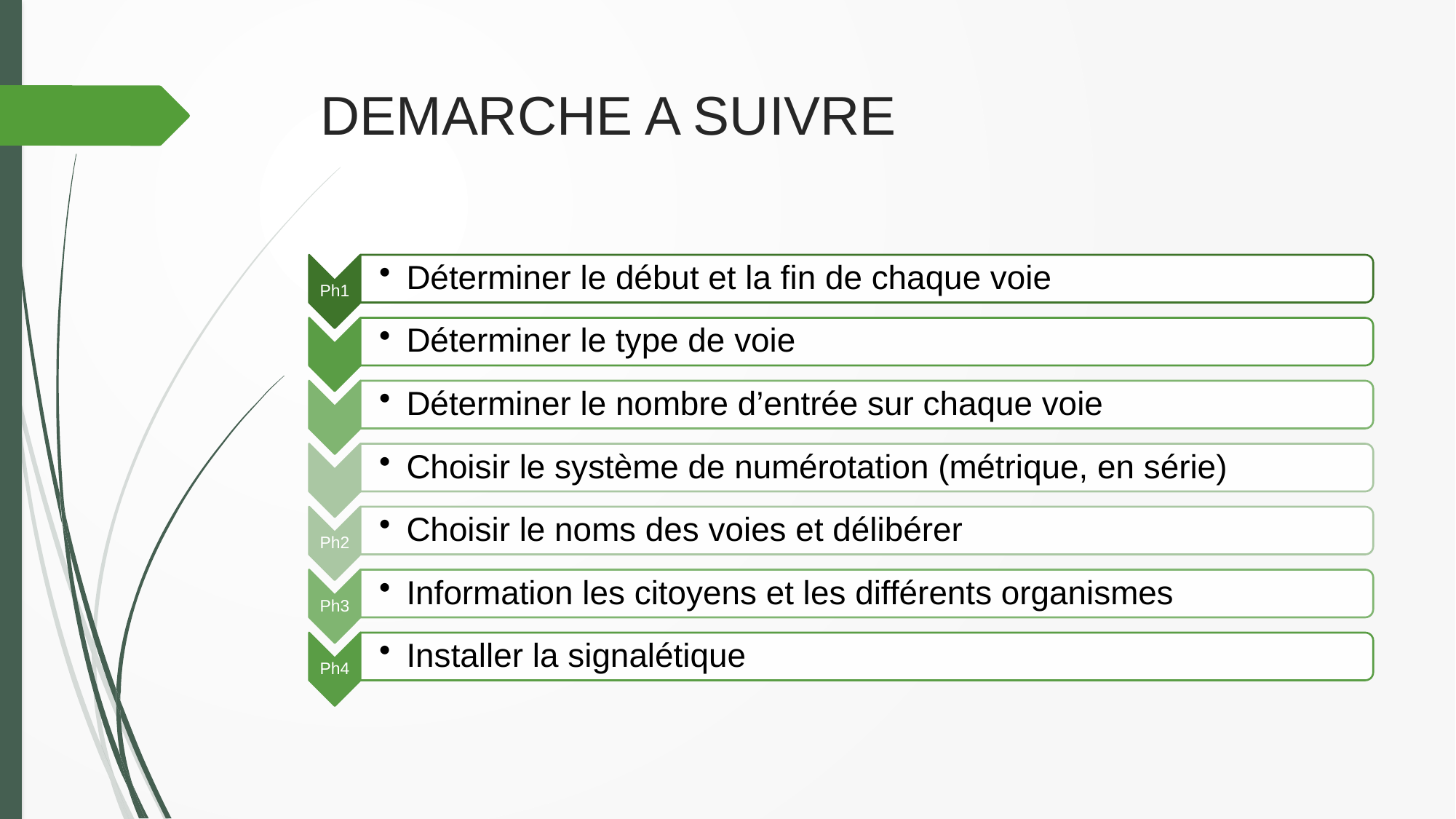

# DEMARCHE A SUIVRE
Ph1
Déterminer le début et la fin de chaque voie

Déterminer le type de voie

Déterminer le nombre d’entrée sur chaque voie

Choisir le système de numérotation (métrique, en série)
Ph2
Choisir le noms des voies et délibérer
Ph3
Information les citoyens et les différents organismes
Ph4
Installer la signalétique